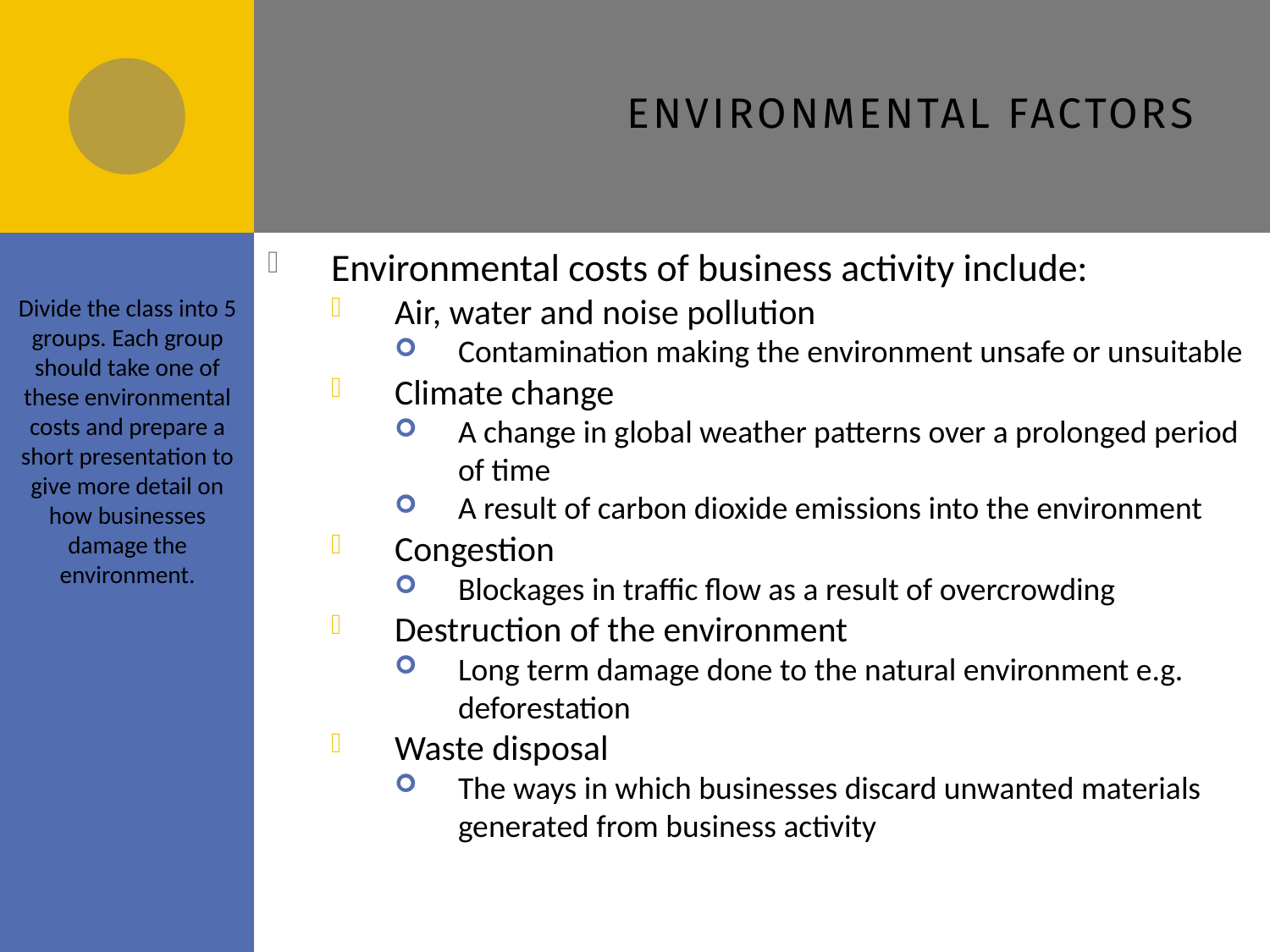

# Environmental factors
Environmental costs of business activity include:
Air, water and noise pollution
Contamination making the environment unsafe or unsuitable
Climate change
A change in global weather patterns over a prolonged period of time
A result of carbon dioxide emissions into the environment
Congestion
Blockages in traffic flow as a result of overcrowding
Destruction of the environment
Long term damage done to the natural environment e.g. deforestation
Waste disposal
The ways in which businesses discard unwanted materials generated from business activity
Divide the class into 5 groups. Each group should take one of these environmental costs and prepare a short presentation to give more detail on how businesses damage the environment.